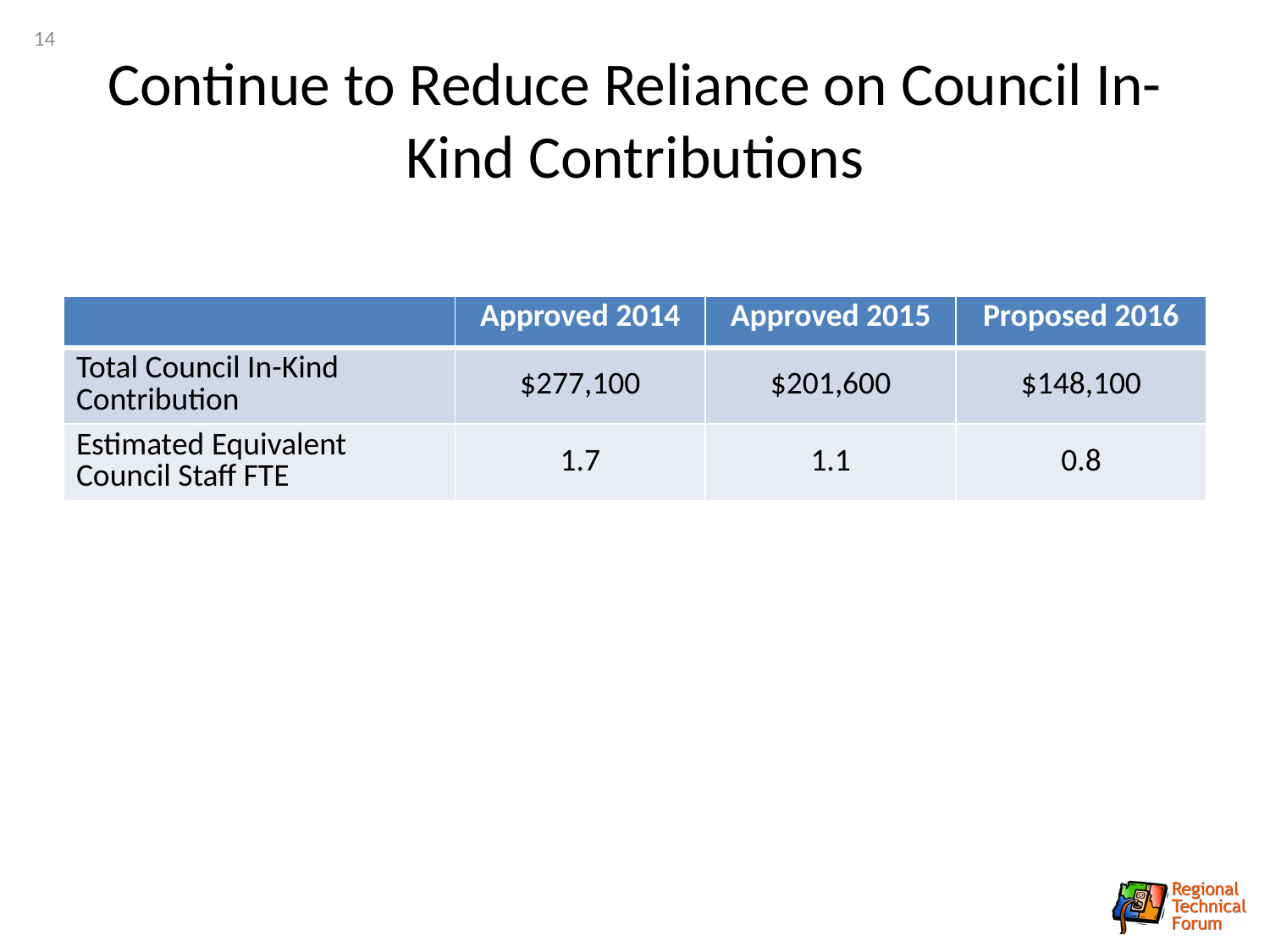

14
# Continue to Reduce Reliance on Council In-Kind Contributions
|  | Approved 2014 | Approved 2015 | Proposed 2016 |
| --- | --- | --- | --- |
| Total Council In-Kind Contribution | $277,100 | $201,600 | $148,100 |
| Estimated Equivalent Council Staff FTE | 1.7 | 1.1 | 0.8 |